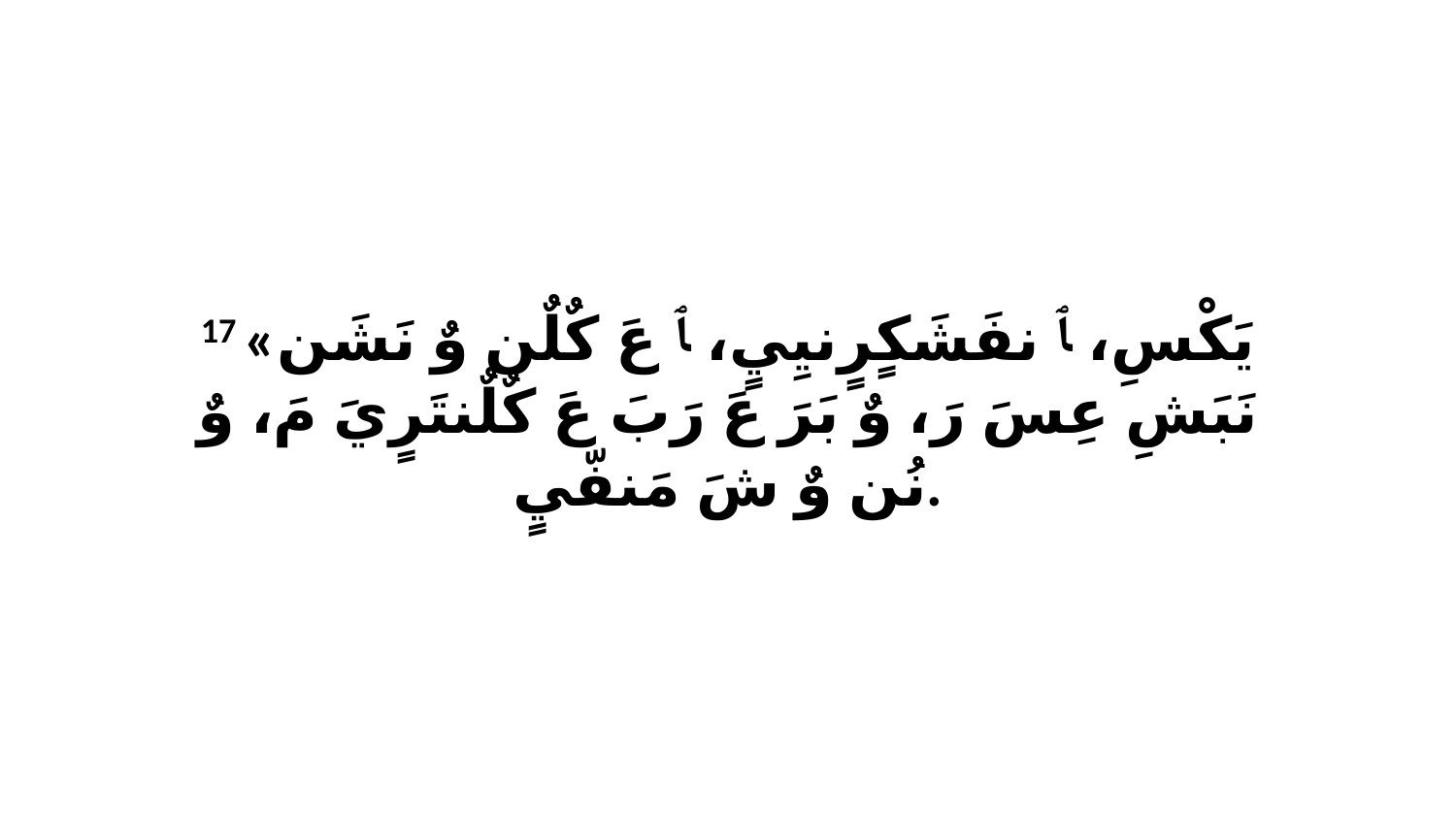

17 «يَكْسِ، ﭑ نفَشَكٍرٍنيِيٍ، ﭑ عَ كٌلٌن وٌ نَشَن نَبَشِ عِسَ رَ، وٌ بَرَ عَ رَبَ عَ كٌلٌنتَرٍيَ مَ، وٌ نُن وٌ شَ مَنفّيٍ.